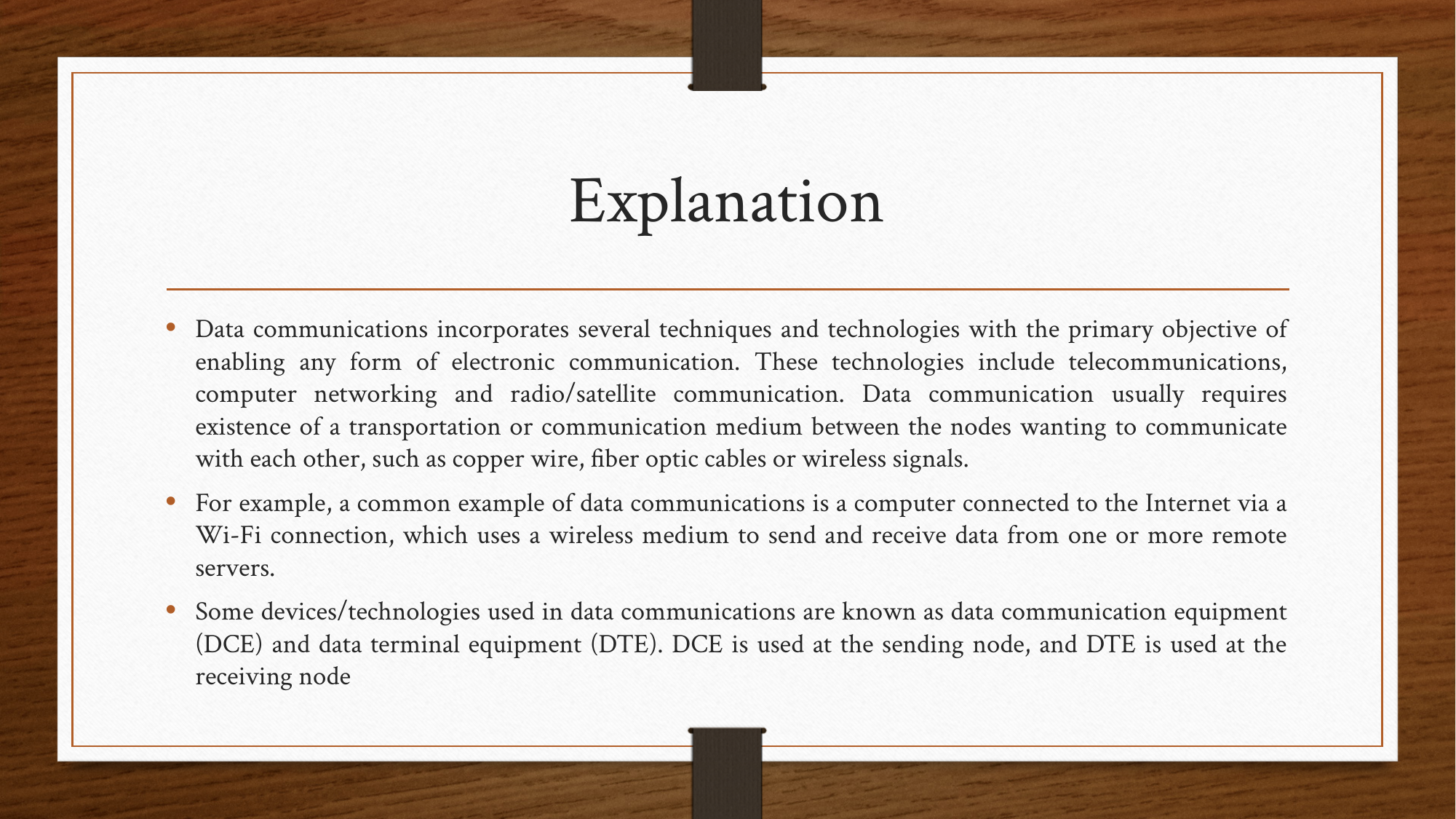

# Explanation
Data communications incorporates several techniques and technologies with the primary objective of enabling any form of electronic communication. These technologies include telecommunications, computer networking and radio/satellite communication. Data communication usually requires existence of a transportation or communication medium between the nodes wanting to communicate with each other, such as copper wire, fiber optic cables or wireless signals.
For example, a common example of data communications is a computer connected to the Internet via a Wi-Fi connection, which uses a wireless medium to send and receive data from one or more remote servers.
Some devices/technologies used in data communications are known as data communication equipment (DCE) and data terminal equipment (DTE). DCE is used at the sending node, and DTE is used at the receiving node